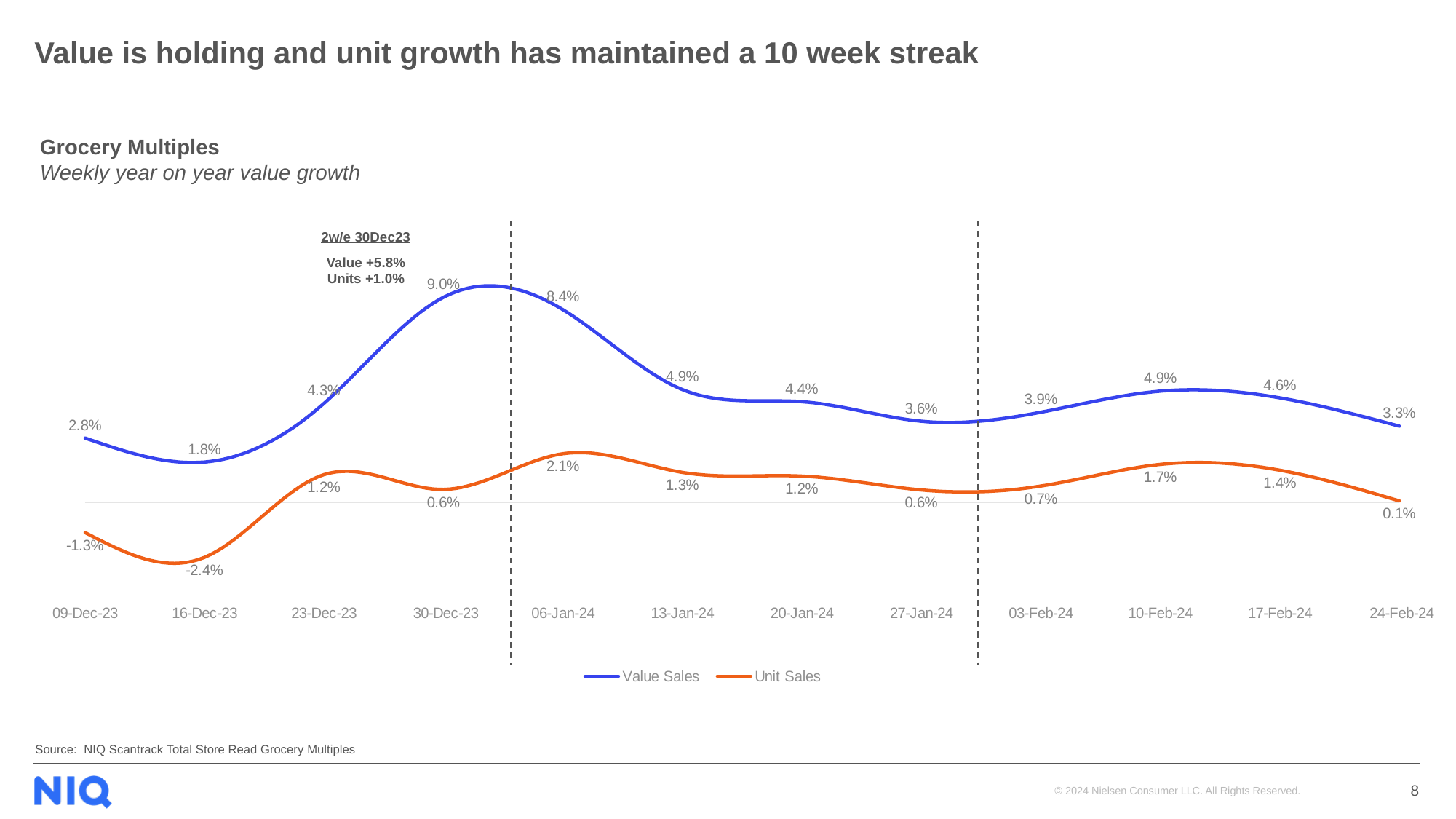

# Value is holding and unit growth has maintained a 10 week streak
Grocery Multiples
Weekly year on year value growth

### Chart

| Category | Value Sales | Unit Sales |
|---|---|---|
| 09-Dec-23 | 0.028176407189459685 | -0.013061217247928525 |
| 16-Dec-23 | 0.017706831427229508 | -0.023863046844535885 |
| 23-Dec-23 | 0.043356026490362076 | 0.012238191796492215 |
|  30-Dec-23 | 0.08962720056367224 | 0.005766795956510418 |
| 06-Jan-24 | 0.08417065929440182 | 0.02135278323697465 |
| 13-Jan-24 | 0.049305674714459125 | 0.013180108988461336 |
| 20-Jan-24 | 0.04405425073214353 | 0.01157646464961104 |
| 27-Jan-24 | 0.03553429256379892 | 0.00552504777601559 |
| 03-Feb-24 | 0.039477009379777384 | 0.007246374399450417 |
| 10-Feb-24 | 0.048663861995039914 | 0.016684986167234017 |
| 17-Feb-24 | 0.045714013710721035 | 0.014132849760614574 |
|  24-Feb-24 | 0.03338805210572593 | 0.0007489956874302539 |
2w/e 30Dec23
Value +5.8%
Units +1.0%
Source:  NIQ Scantrack Total Store Read Grocery Multiples
8